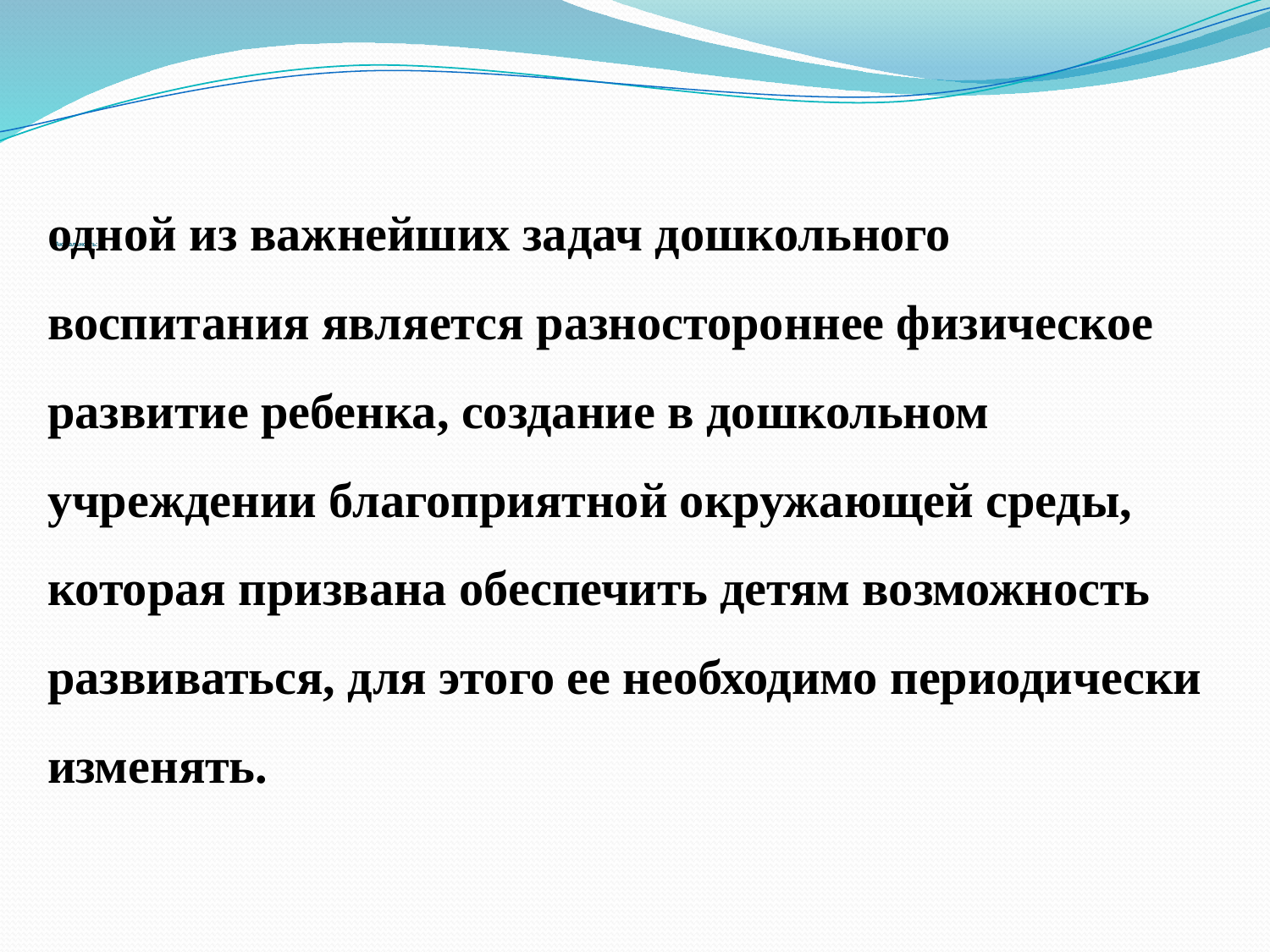

# Актуальность:
одной из важнейших задач дошкольного воспитания является разностороннее физическое развитие ребенка, создание в дошкольном учреждении благоприятной окружающей среды, которая призвана обеспечить детям возможность развиваться, для этого ее необходимо периодически изменять.